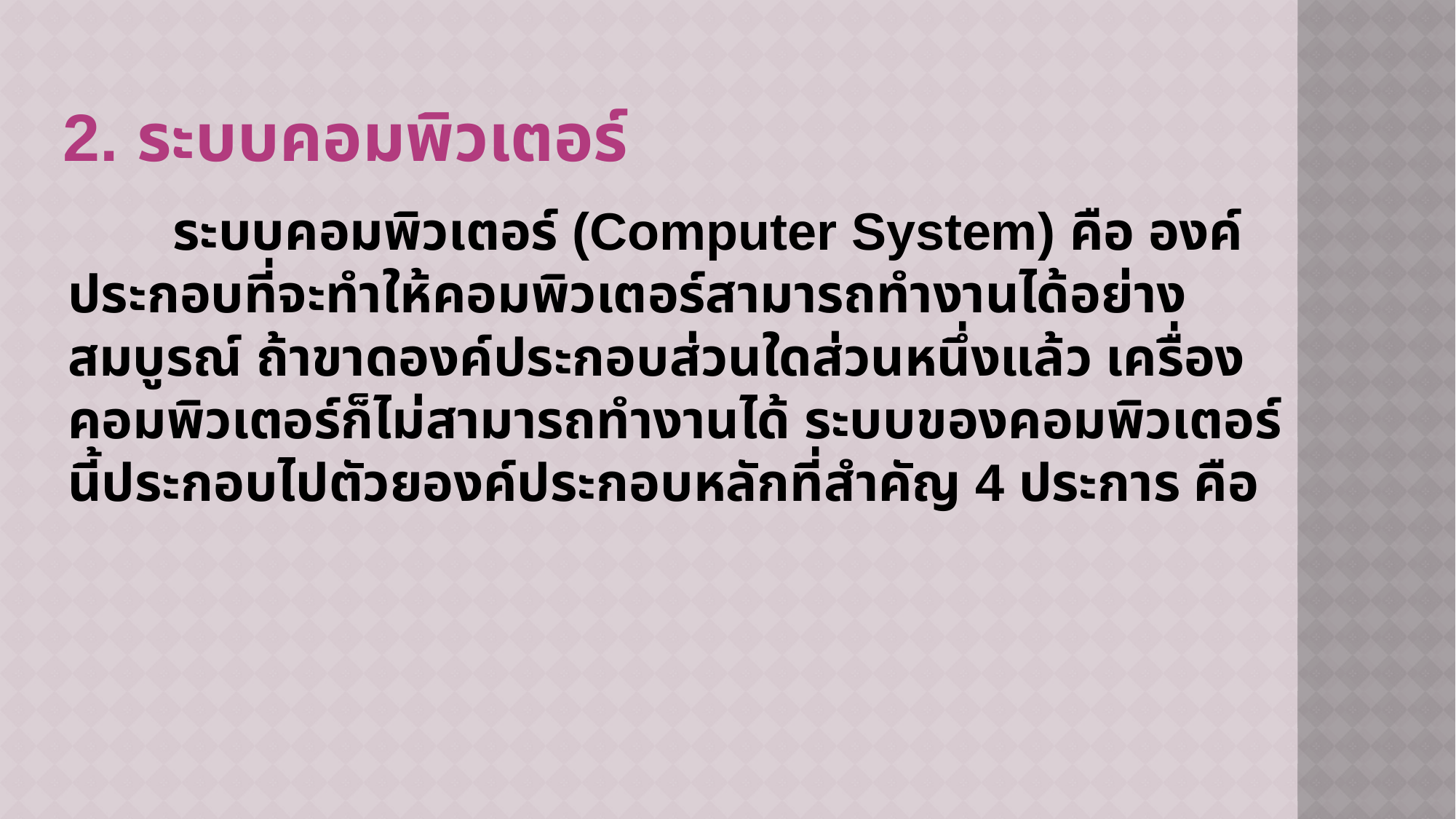

# 2. ระบบคอมพิวเตอร์
	ระบบคอมพิวเตอร์ (Computer System) คือ องค์ประกอบที่จะทำให้คอมพิวเตอร์สามารถทำงานได้อย่างสมบูรณ์ ถ้าขาดองค์ประกอบส่วนใดส่วนหนึ่งแล้ว เครื่องคอมพิวเตอร์ก็ไม่สามารถทำงานได้ ระบบของคอมพิวเตอร์นี้ประกอบไปตัวยองค์ประกอบหลักที่สำคัญ 4 ประการ คือ